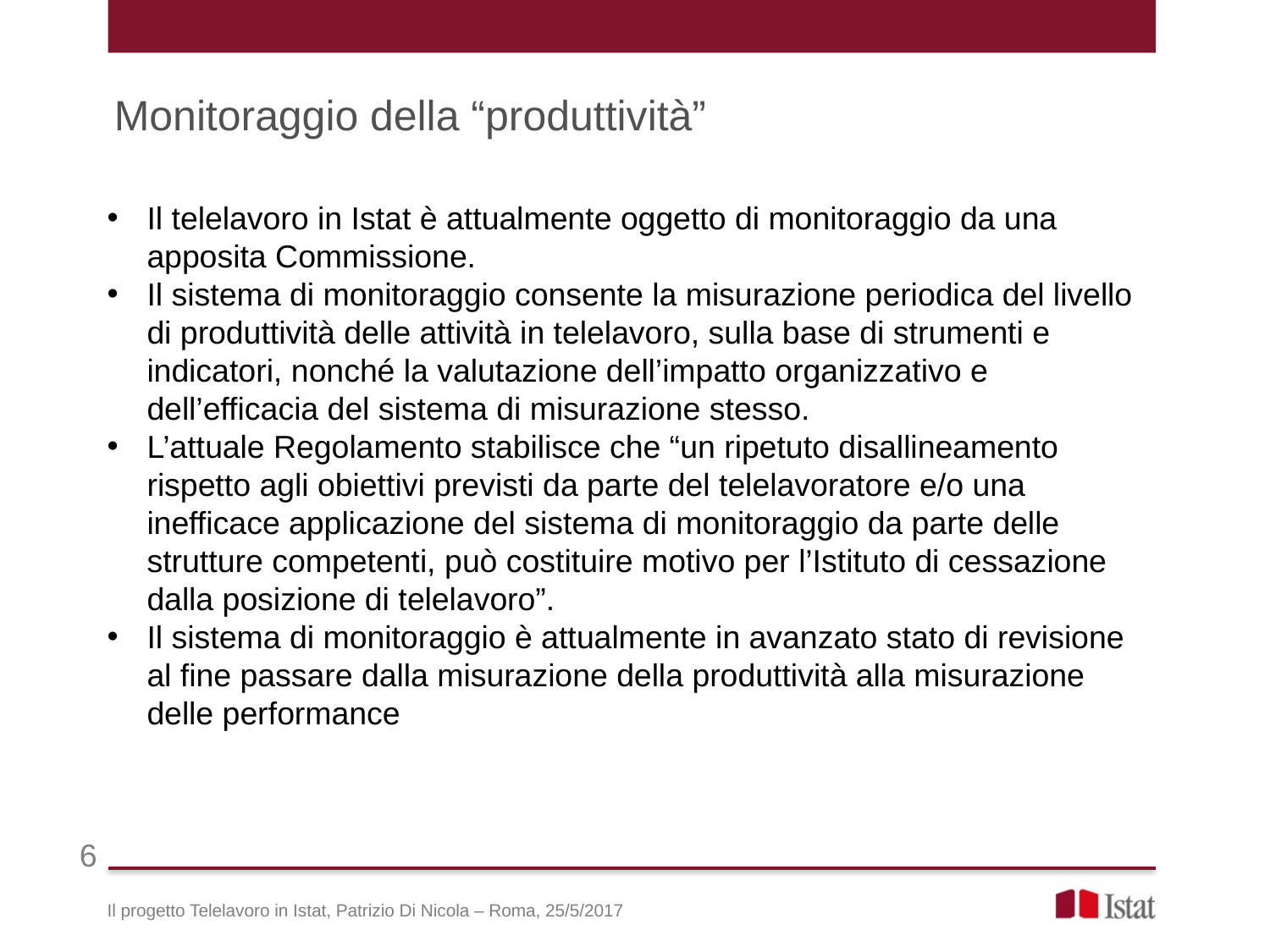

Monitoraggio della “produttività”
Il telelavoro in Istat è attualmente oggetto di monitoraggio da una apposita Commissione.
Il sistema di monitoraggio consente la misurazione periodica del livello di produttività delle attività in telelavoro, sulla base di strumenti e indicatori, nonché la valutazione dell’impatto organizzativo e dell’efficacia del sistema di misurazione stesso.
L’attuale Regolamento stabilisce che “un ripetuto disallineamento rispetto agli obiettivi previsti da parte del telelavoratore e/o una inefficace applicazione del sistema di monitoraggio da parte delle strutture competenti, può costituire motivo per l’Istituto di cessazione dalla posizione di telelavoro”.
Il sistema di monitoraggio è attualmente in avanzato stato di revisione al fine passare dalla misurazione della produttività alla misurazione delle performance

6
Il progetto Telelavoro in Istat, Patrizio Di Nicola – Roma, 25/5/2017